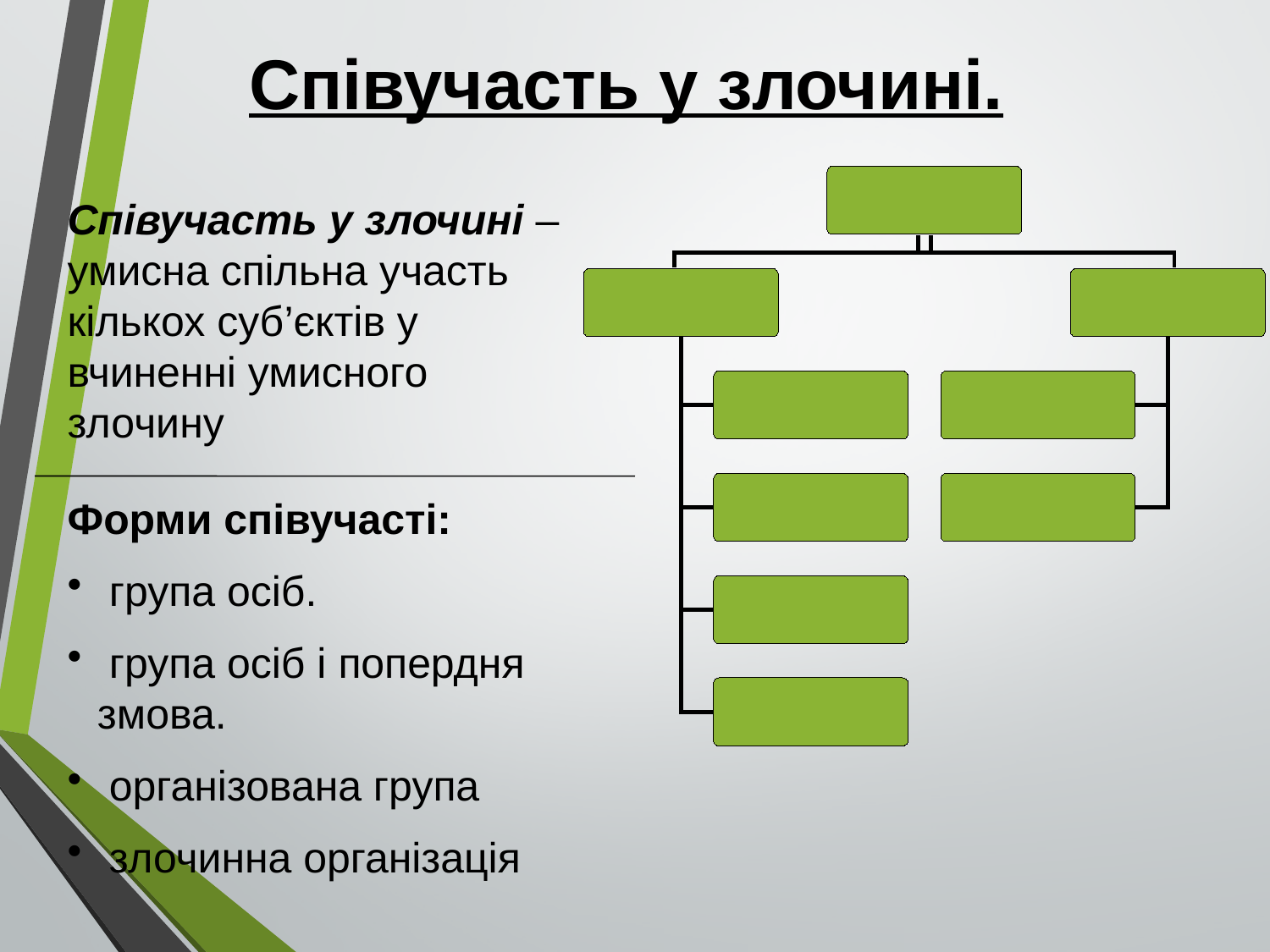

Співучасть у злочині.
Співучасть у злочині – умисна спільна участь кількох суб’єктів у вчиненні умисного злочину

Форми співучасті:
 група осіб.
 група осіб і попердня змова.
 організована група
 злочинна організація